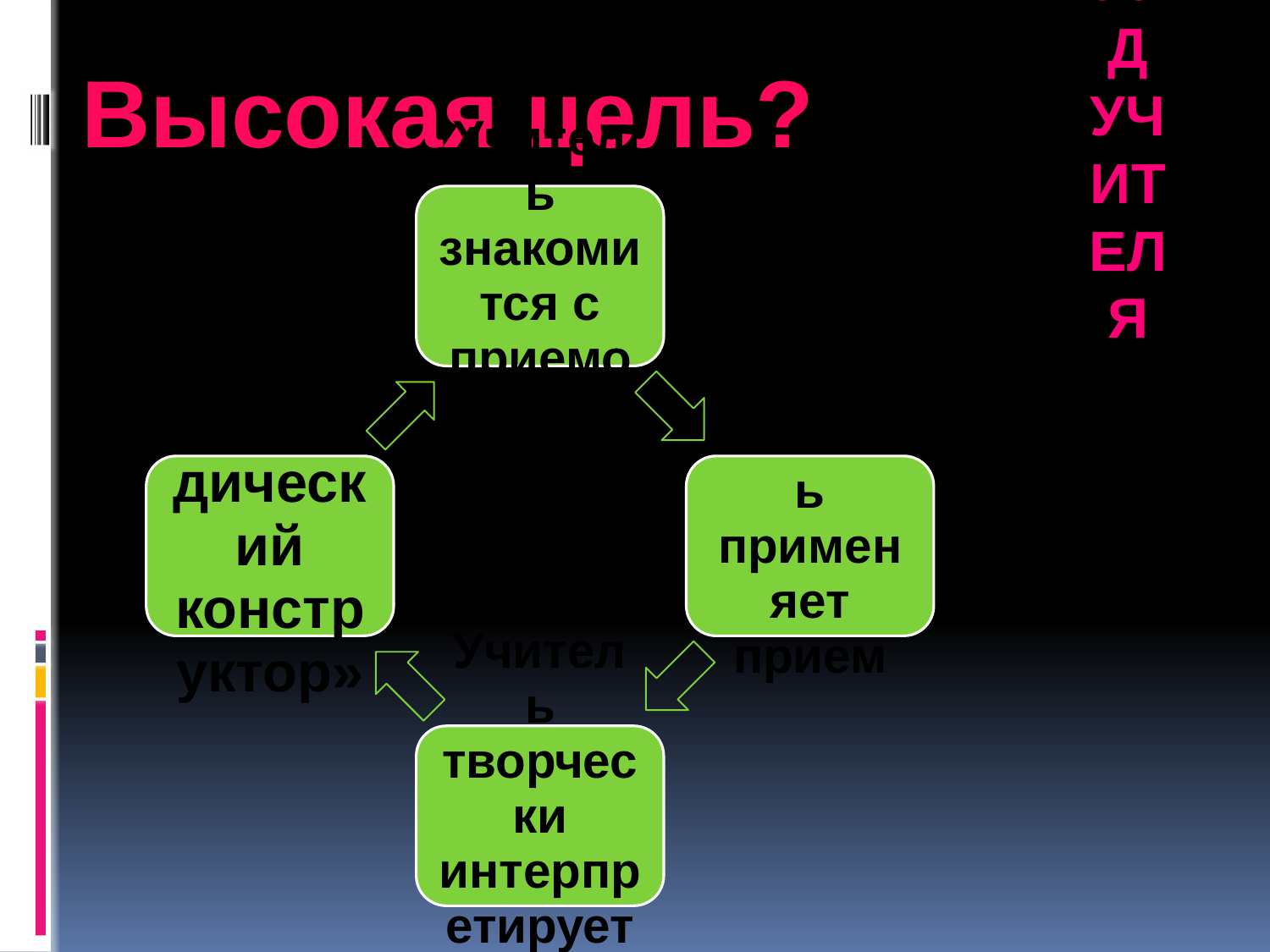

УУД УЧИТЕЛЯ
Высокая цель?
Учитель применяет прием
«Методический конструктор»